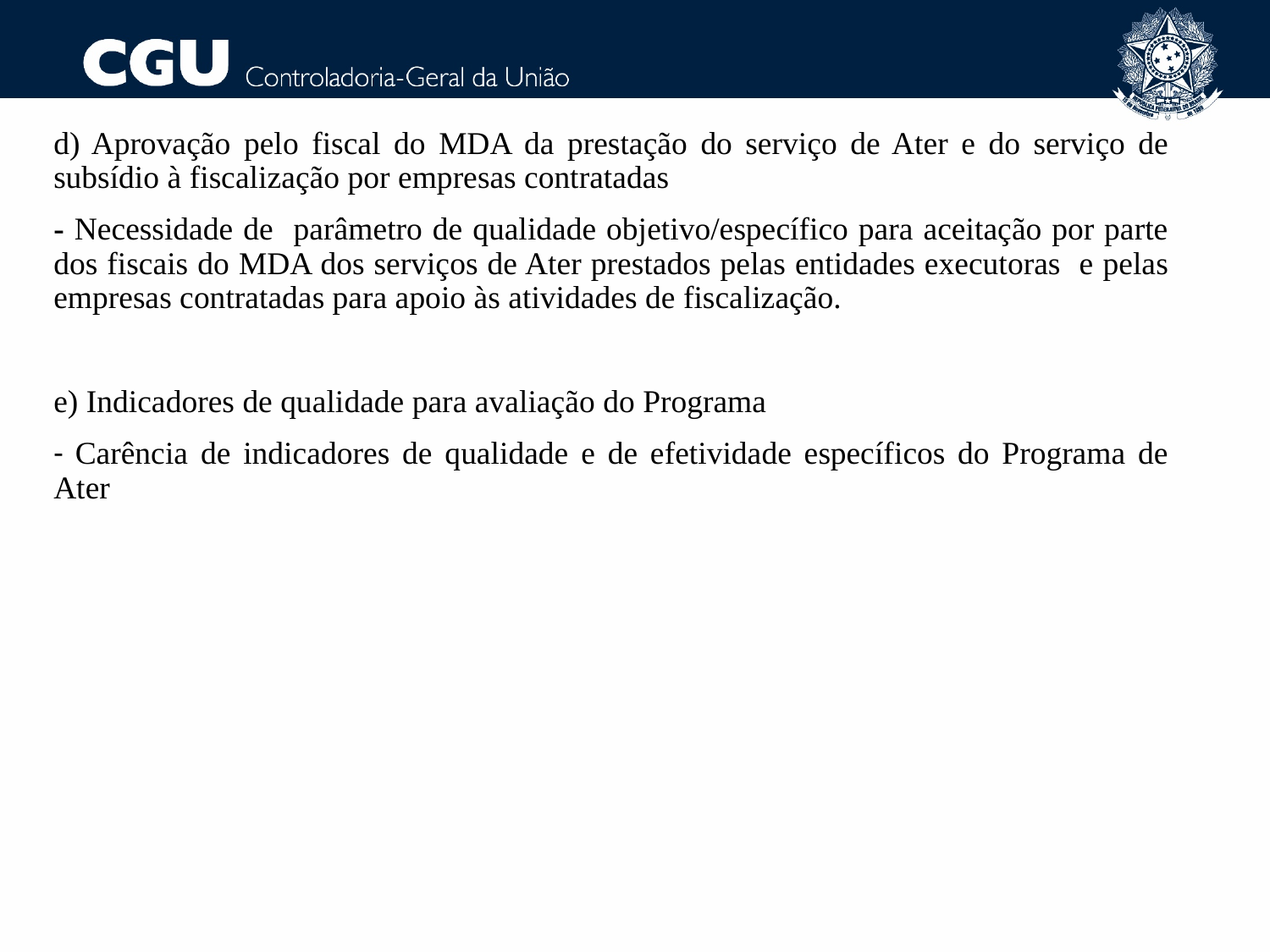

d) Aprovação pelo fiscal do MDA da prestação do serviço de Ater e do serviço de subsídio à fiscalização por empresas contratadas
- Necessidade de  parâmetro de qualidade objetivo/específico para aceitação por parte dos fiscais do MDA dos serviços de Ater prestados pelas entidades executoras  e pelas empresas contratadas para apoio às atividades de fiscalização.

e) Indicadores de qualidade para avaliação do Programa
- Carência de indicadores de qualidade e de efetividade específicos do Programa de Ater